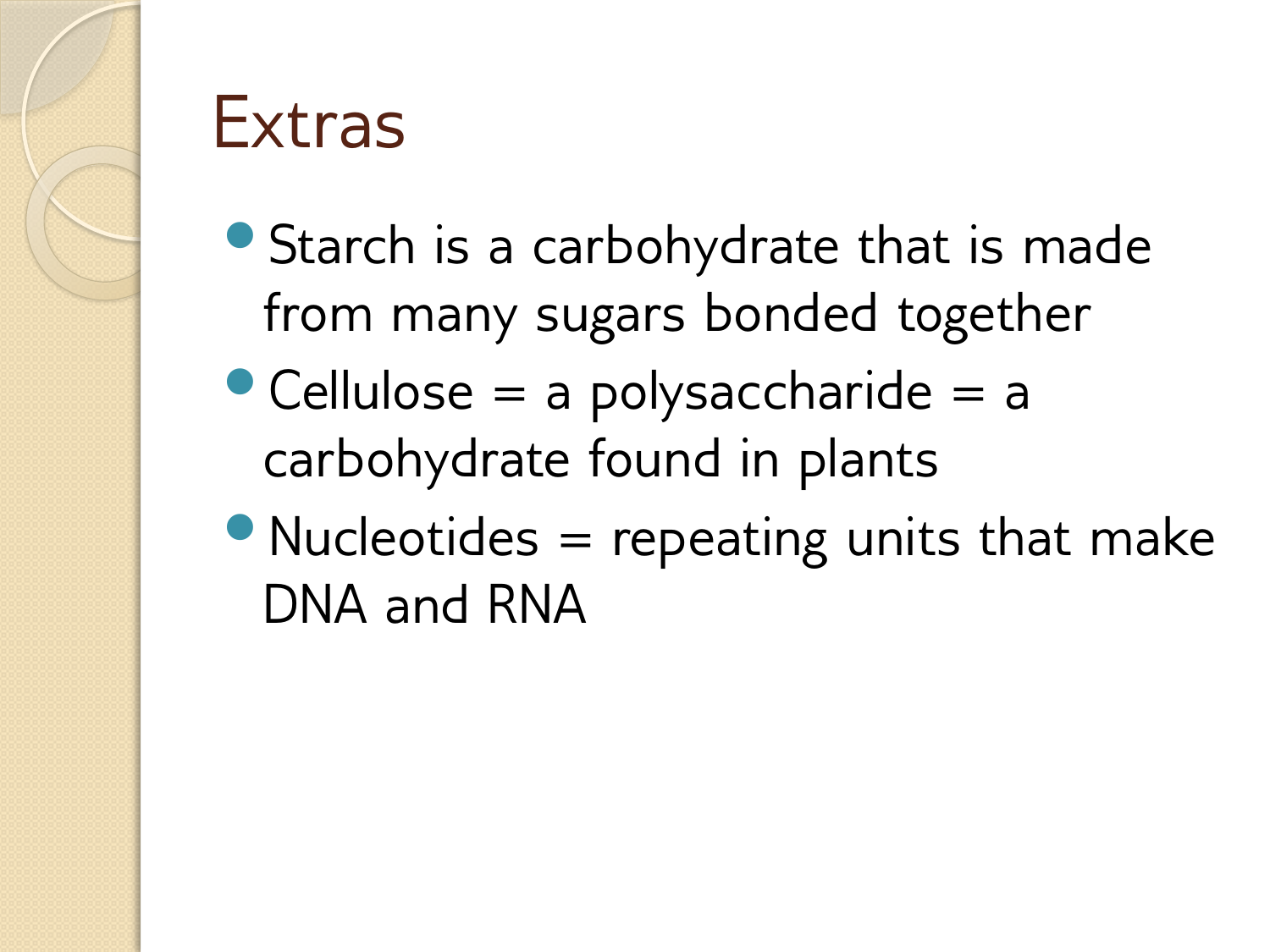

# Extras
Starch is a carbohydrate that is made from many sugars bonded together
Cellulose = a polysaccharide = a carbohydrate found in plants
Nucleotides = repeating units that make DNA and RNA